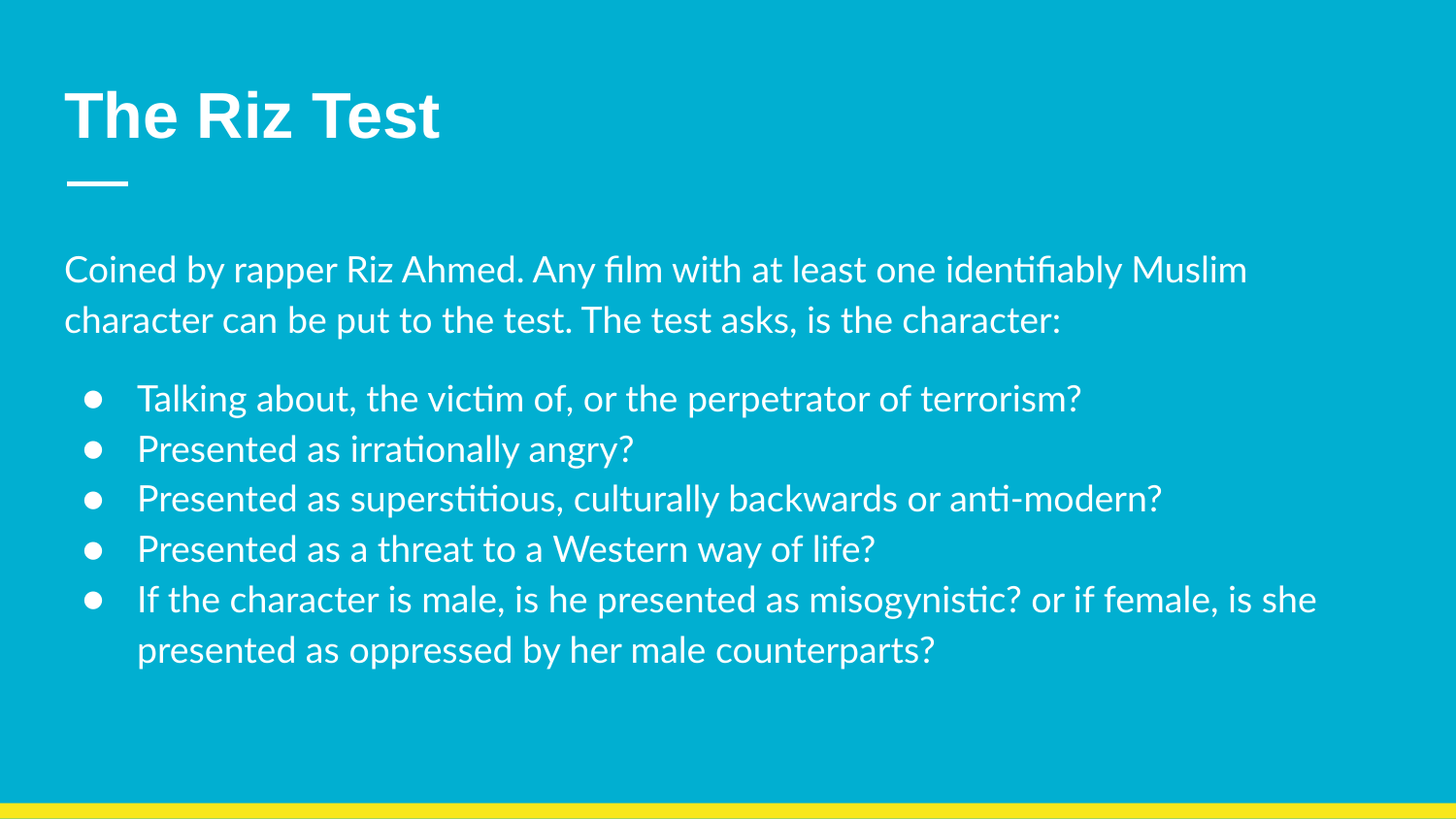

# The Riz Test
Coined by rapper Riz Ahmed. Any film with at least one identifiably Muslim character can be put to the test. The test asks, is the character:
Talking about, the victim of, or the perpetrator of terrorism?
Presented as irrationally angry?
Presented as superstitious, culturally backwards or anti-modern?
Presented as a threat to a Western way of life?
If the character is male, is he presented as misogynistic? or if female, is she presented as oppressed by her male counterparts?